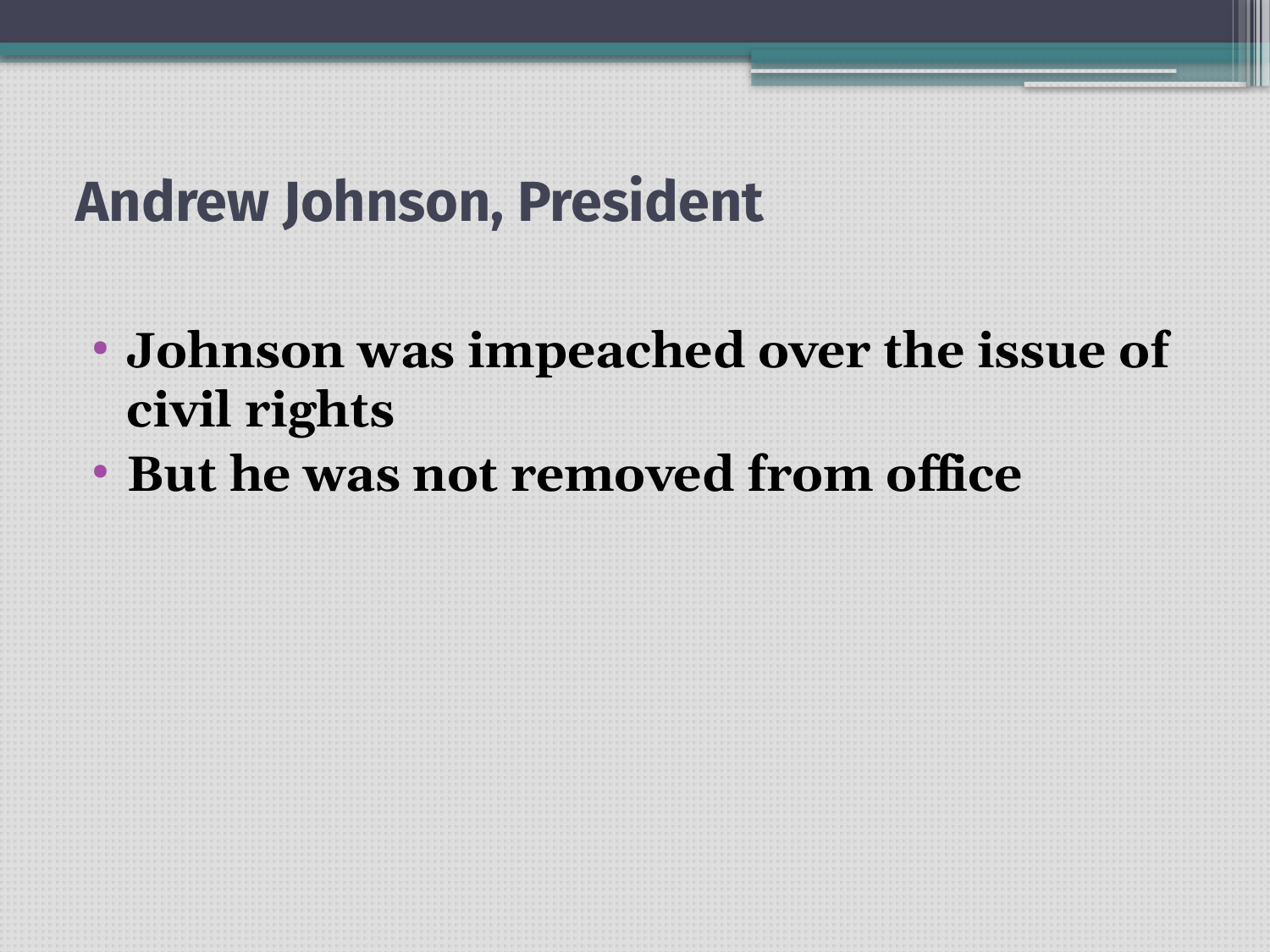

# Andrew Johnson, President
Johnson was impeached over the issue of civil rights
But he was not removed from office